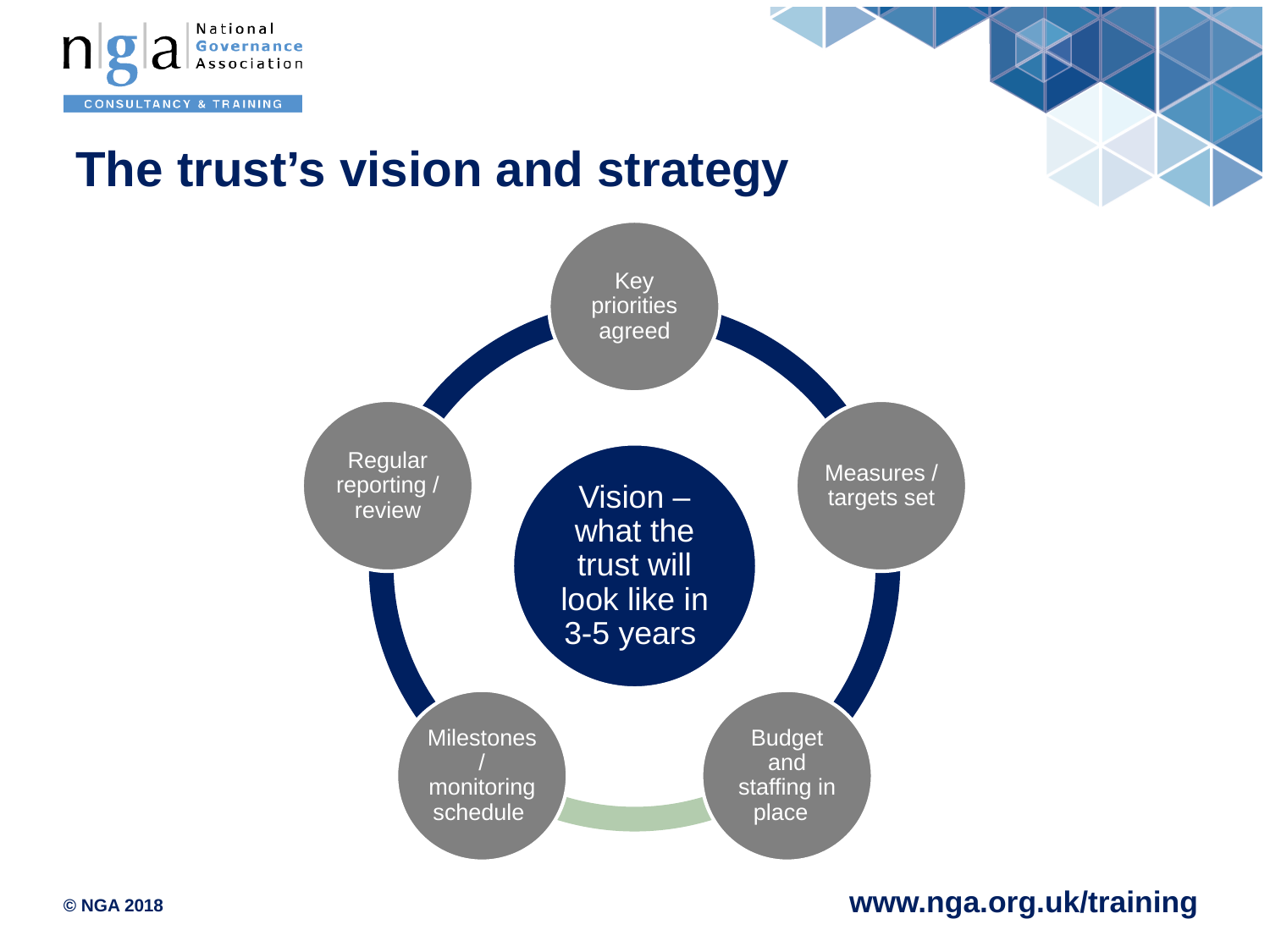

# The trust’s vision and strategy
Vision – what the trust will look like in 3-5 years
Key priorities agreed
Measures / targets set
Budget and staffing in place
Milestones / monitoring schedule
Regular reporting / review